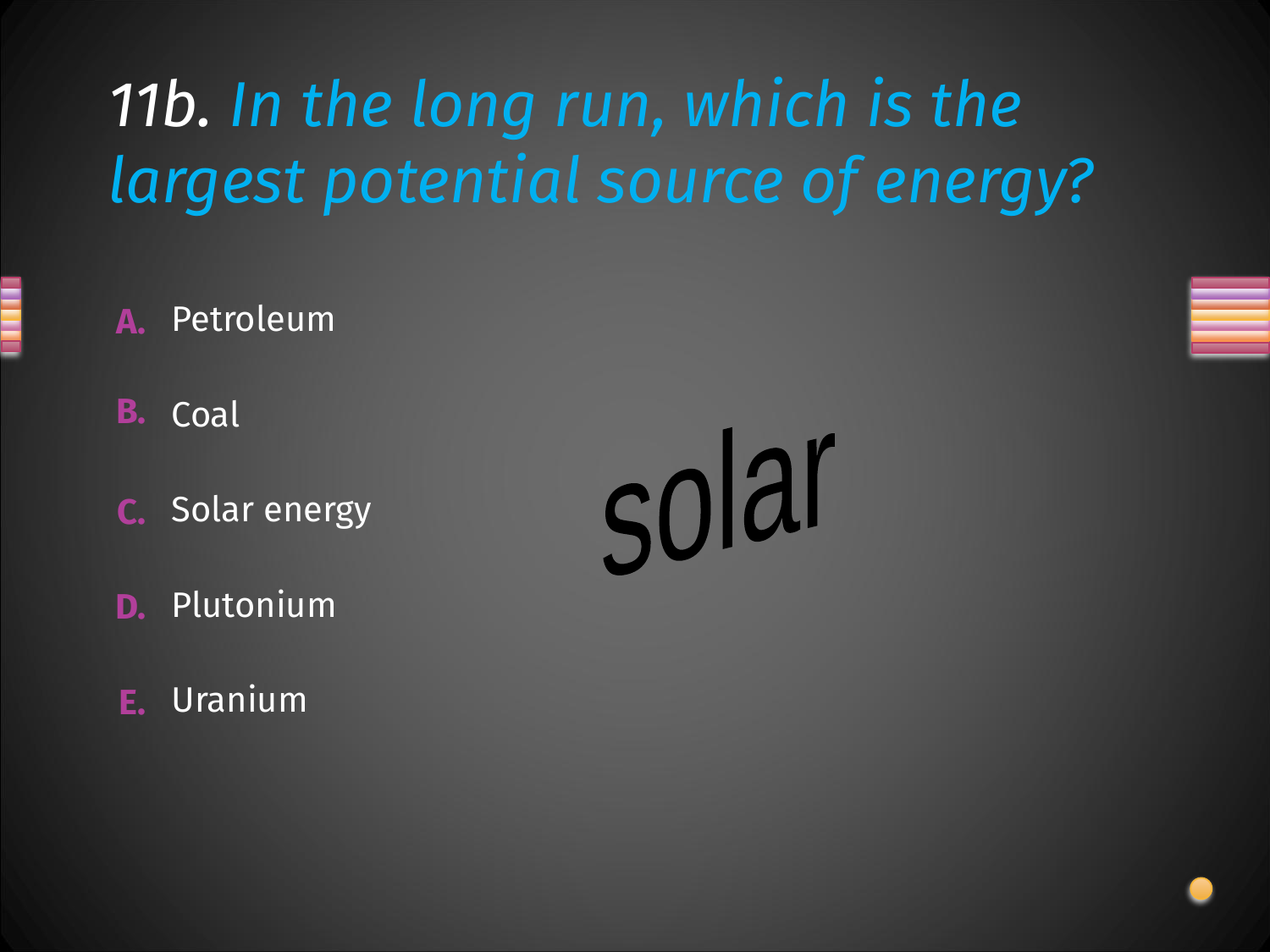

# 11b. In the long run, which is the largest potential source of energy?
Petroleum
Coal
solar
Solar energy
Plutonium
Uranium